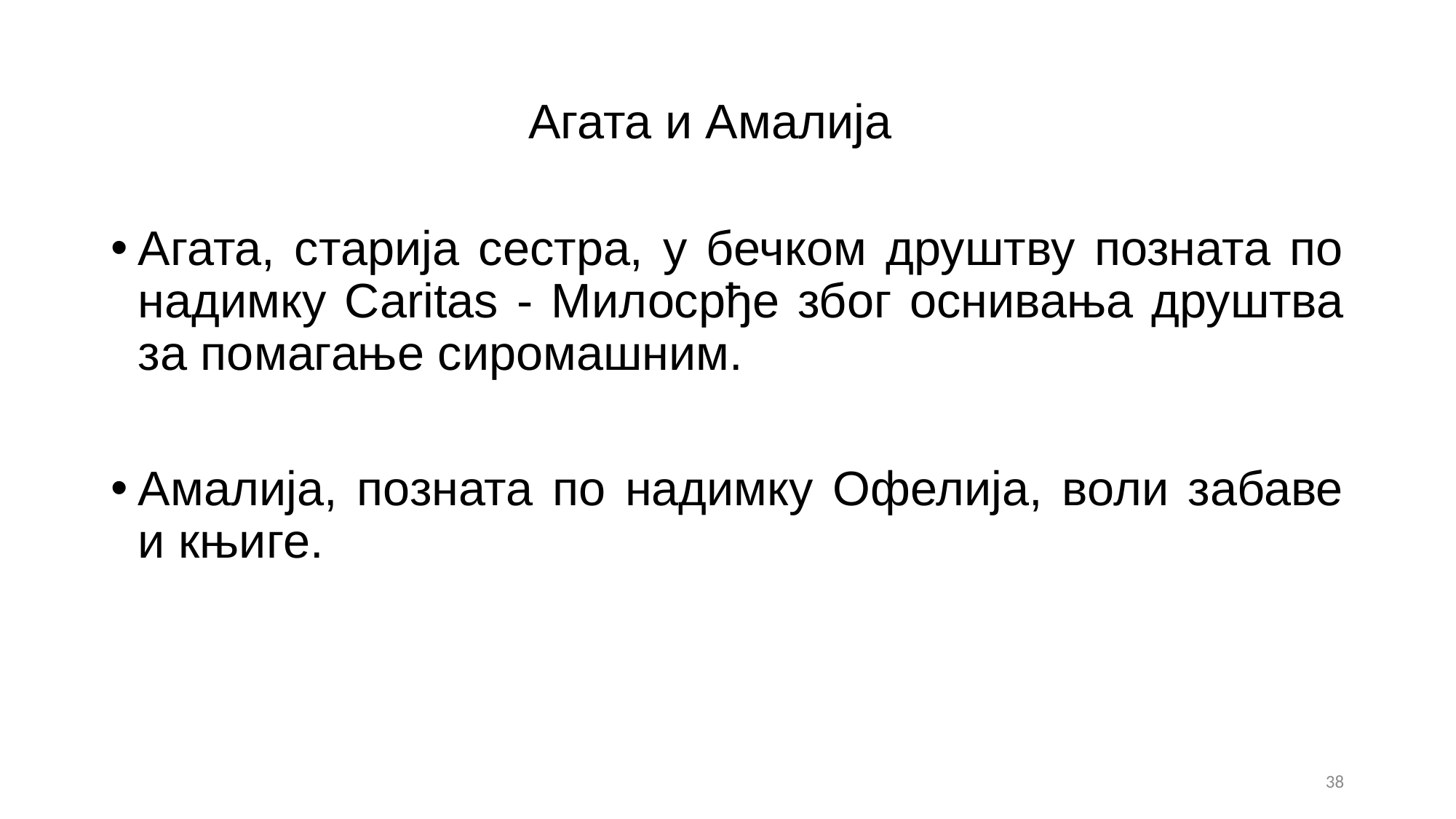

# Агата и Амалија
Агата, старија сестра, у бечком друштву позната по надимку Caritas - Милосрђе због оснивања друштва за помагање сиромашним.

Амалија, позната по надимку Офелија, воли забаве и књиге.
38